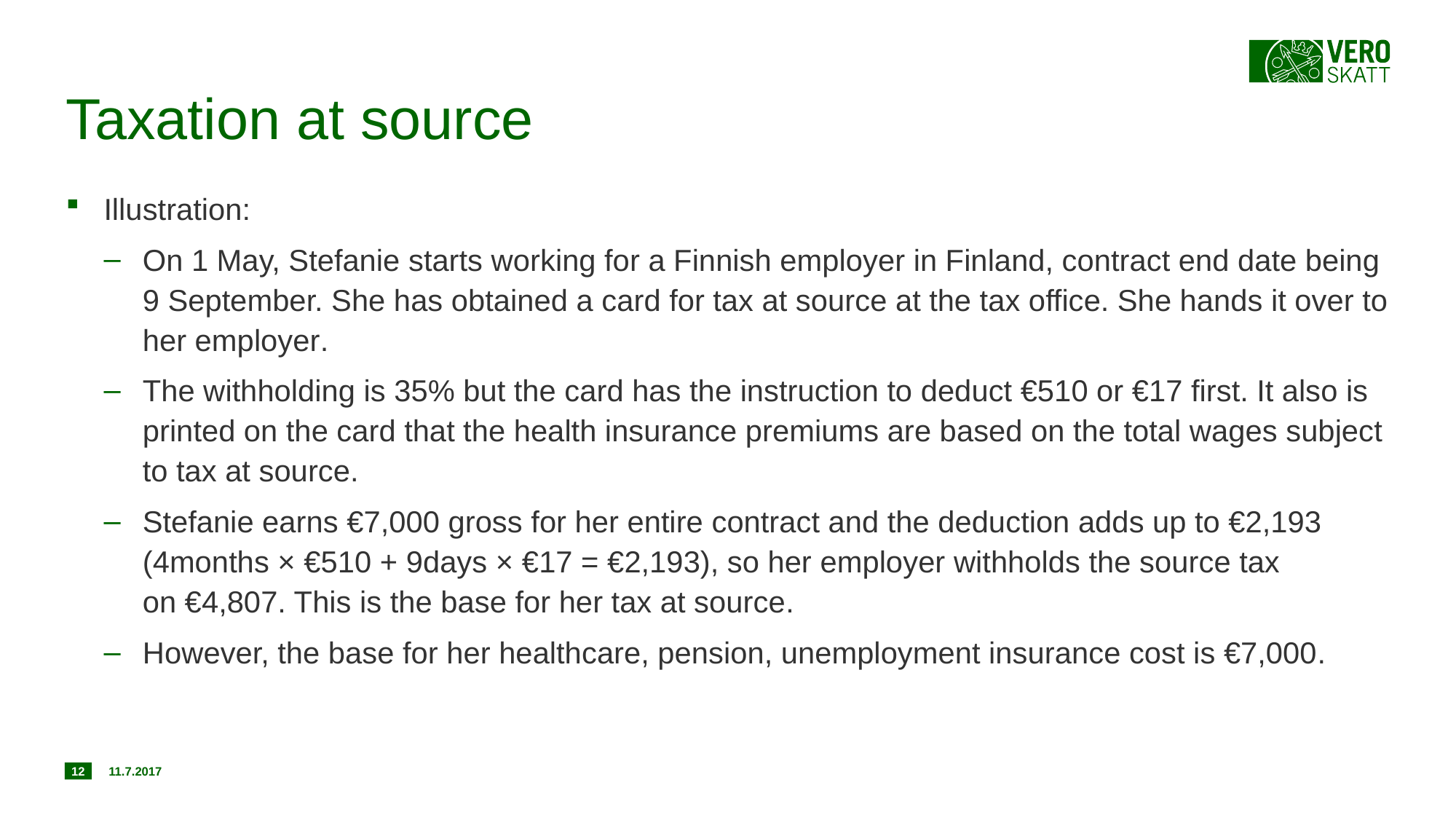

# Taxation at source
Illustration:
On 1 May, Stefanie starts working for a Finnish employer in Finland, contract end date being 9 September. She has obtained a card for tax at source at the tax office. She hands it over to her employer.
The withholding is 35% but the card has the instruction to deduct €510 or €17 first. It also is printed on the card that the health insurance premiums are based on the total wages subject to tax at source.
Stefanie earns €7,000 gross for her entire contract and the deduction adds up to €2,193  (4months × €510 + 9days × €17 = €2,193), so her employer withholds the source tax
on €4,807. This is the base for her tax at source.
However, the base for her healthcare, pension, unemployment insurance cost is €7,000.

12
11.7.2017